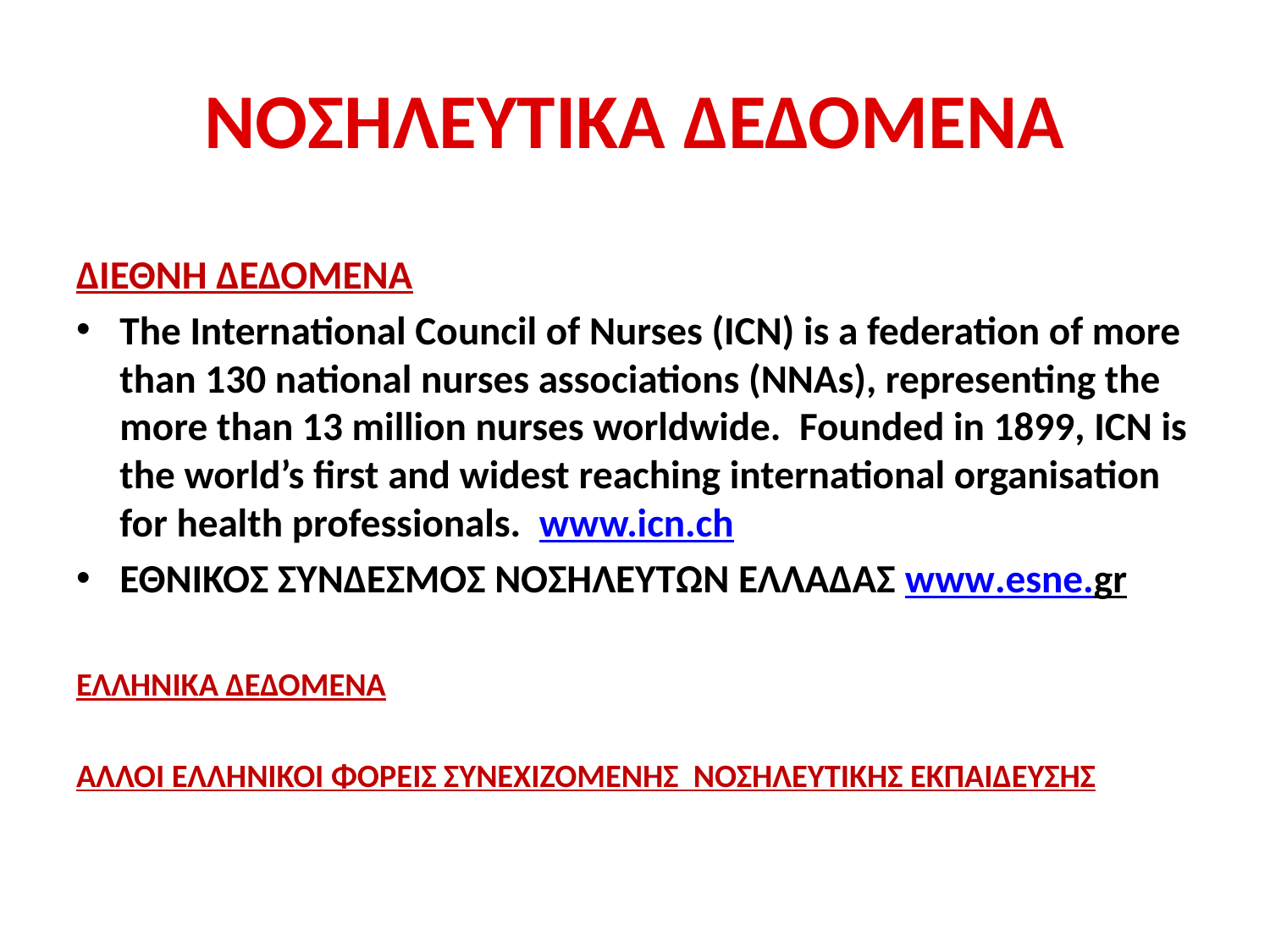

# ΝΟΣΗΛΕΥΤΙΚΑ ΔΕΔΟΜΕΝΑ

ΔΙΕΘΝΗ ΔΕΔΟΜΕΝΑ
The International Council of Nurses (ICN) is a federation of more than 130 national nurses associations (NNAs), representing the more than 13 million nurses worldwide.  Founded in 1899, ICN is the world’s first and widest reaching international organisation for health professionals.  www.icn.ch
ΕΘΝΙΚΟΣ ΣΥΝΔΕΣΜΟΣ ΝΟΣΗΛΕΥΤΩΝ ΕΛΛΑΔΑΣ www.esne.gr

ΕΛΛΗΝΙΚΑ ΔΕΔΟΜΕΝΑ

ΑΛΛΟΙ ΕΛΛΗΝΙΚΟΙ ΦΟΡΕΙΣ ΣΥΝΕΧΙΖΟΜΕΝΗΣ  ΝΟΣΗΛΕΥΤΙΚΗΣ ΕΚΠΑΙΔΕΥΣΗΣ